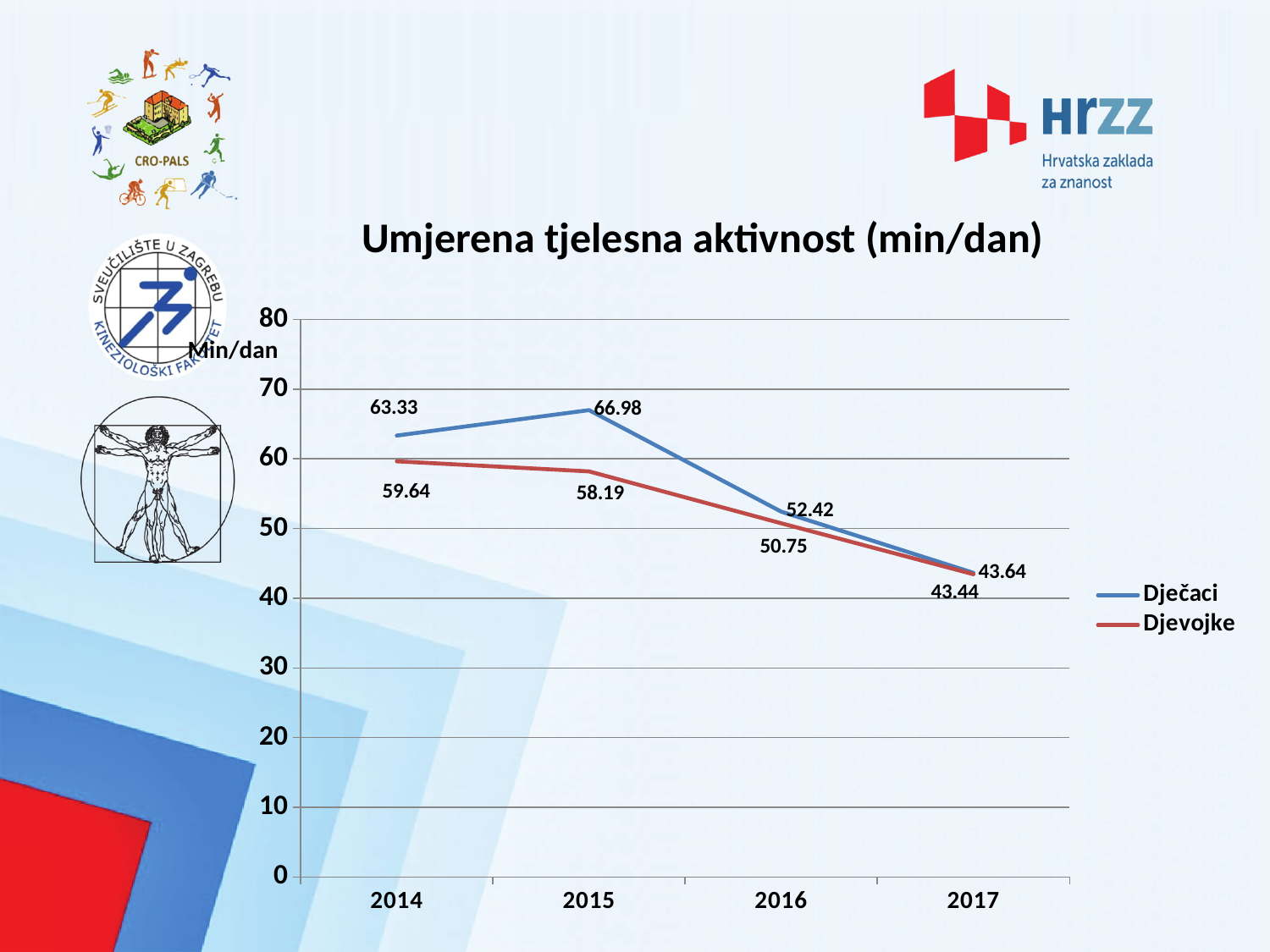

Umjerena tjelesna aktivnost (min/dan)

### Chart

| Category | Dječaci | Djevojke |
|---|---|---|
| 2014 | 63.33 | 59.64 |
| 2015 | 66.98 | 58.19000000000001 |
| 2016 | 52.42 | 50.75 |
| 2017 | 43.64 | 43.44 |
Min/dan